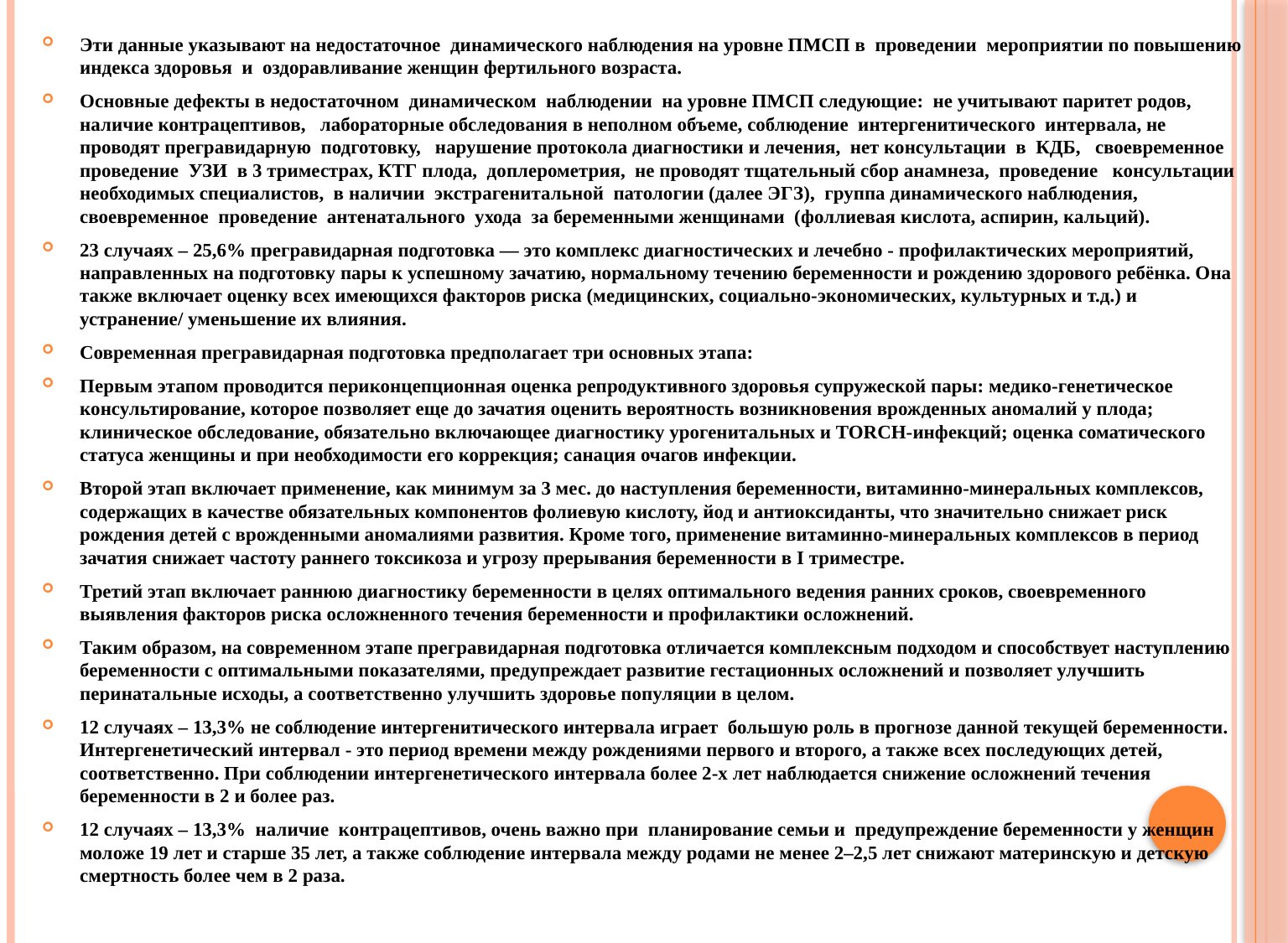

Эти данные указывают на недостаточное  динамического наблюдения на уровне ПМСП в  проведении  мероприятии по повышению индекса здоровья  и  оздоравливание женщин фертильного возраста.
Основные дефекты в недостаточном  динамическом  наблюдении  на уровне ПМСП следующие:  не учитывают паритет родов,  наличие контрацептивов,   лабораторные обследования в неполном объеме, соблюдение  интергенитического  интервала, не проводят прегравидарную  подготовку,   нарушение протокола диагностики и лечения,  нет консультации  в  КДБ,   своевременное проведение  УЗИ  в 3 триместрах, КТГ плода,  доплерометрия,  не проводят тщательный сбор анамнеза,  проведение   консультации необходимых специалистов,  в наличии  экстрагенитальной  патологии (далее ЭГЗ),  группа динамического наблюдения,  своевременное  проведение  антенатального  ухода  за беременными женщинами  (фоллиевая кислота, аспирин, кальций).
23 случаях – 25,6% прегравидарная подготовка — это комплекс диагностических и лечебно - профилактических мероприятий, направленных на подготовку пары к успешному зачатию, нормальному течению беременности и рождению здорового ребёнка. Она также включает оценку всех имеющихся факторов риска (медицинских, социально-экономических, культурных и т.д.) и устранение/ уменьшение их влияния.
Современная прегравидарная подготовка предполагает три основных этапа:
Первым этапом проводится периконцепционная оценка репродуктивного здоровья супружеской пары: медико-генетическое консультирование, которое позволяет еще до зачатия оценить вероятность возникновения врожденных аномалий у плода; клиническое обследование, обязательно включающее диагностику урогенитальных и TORCH-инфекций; оценка соматического статуса женщины и при необходимости его коррекция; санация очагов инфекции.
Второй этап включает применение, как минимум за 3 мес. до наступления беременности, витаминно-минеральных комплексов, содержащих в качестве обязательных компонентов фолиевую кислоту, йод и антиоксиданты, что значительно снижает риск рождения детей с врожденными аномалиями развития. Кроме того, применение витаминно-минеральных комплексов в период зачатия снижает частоту раннего токсикоза и угрозу прерывания беременности в I триместре.
Третий этап включает раннюю диагностику беременности в целях оптимального ведения ранних сроков, своевременного выявления факторов риска осложненного течения беременности и профилактики осложнений.
Таким образом, на современном этапе прегравидарная подготовка отличается комплексным подходом и способствует наступлению беременности с оптимальными показателями, предупреждает развитие гестационных осложнений и позволяет улучшить перинатальные исходы, а соответственно улучшить здоровье популяции в целом.
12 случаях – 13,3% не соблюдение интергенитического интервала играет  большую роль в прогнозе данной текущей беременности.  Интергенетический интервал - это период времени между рождениями первого и второго, а также всех последующих детей, соответственно. При соблюдении интергенетического интервала более 2-х лет наблюдается снижение осложнений течения беременности в 2 и более раз.
12 случаях – 13,3%  наличие  контрацептивов, очень важно при  планирование семьи и  предупреждение беременности у женщин моложе 19 лет и старше 35 лет, а также соблюдение интервала между родами не менее 2–2,5 лет снижают материнскую и детскую смертность более чем в 2 раза.